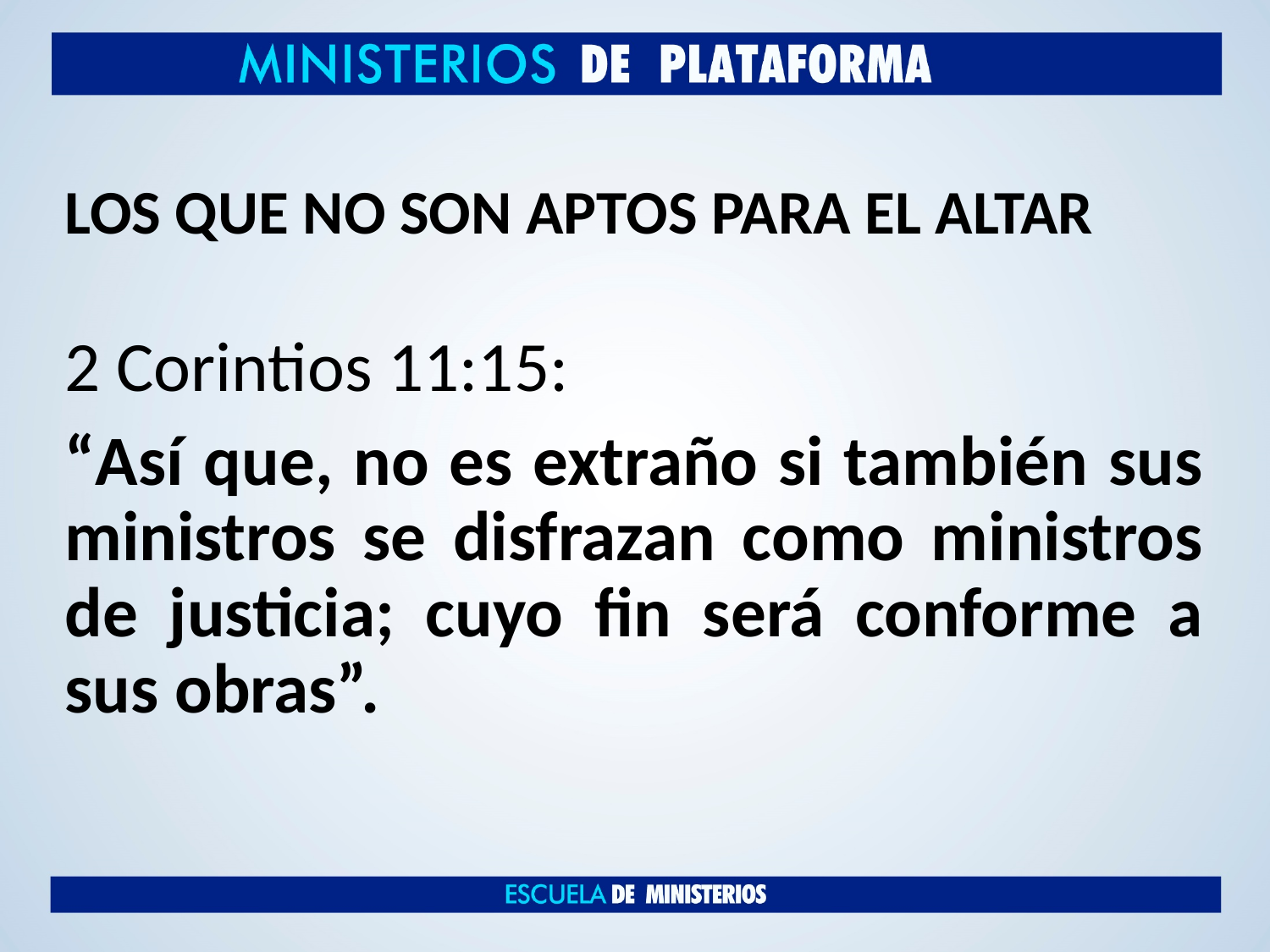

# LOS QUE NO SON APTOS PARA EL ALTAR
2 Corintios 11:15:
“Así que, no es extraño si también sus ministros se disfrazan como ministros de justicia; cuyo fin será conforme a sus obras”.